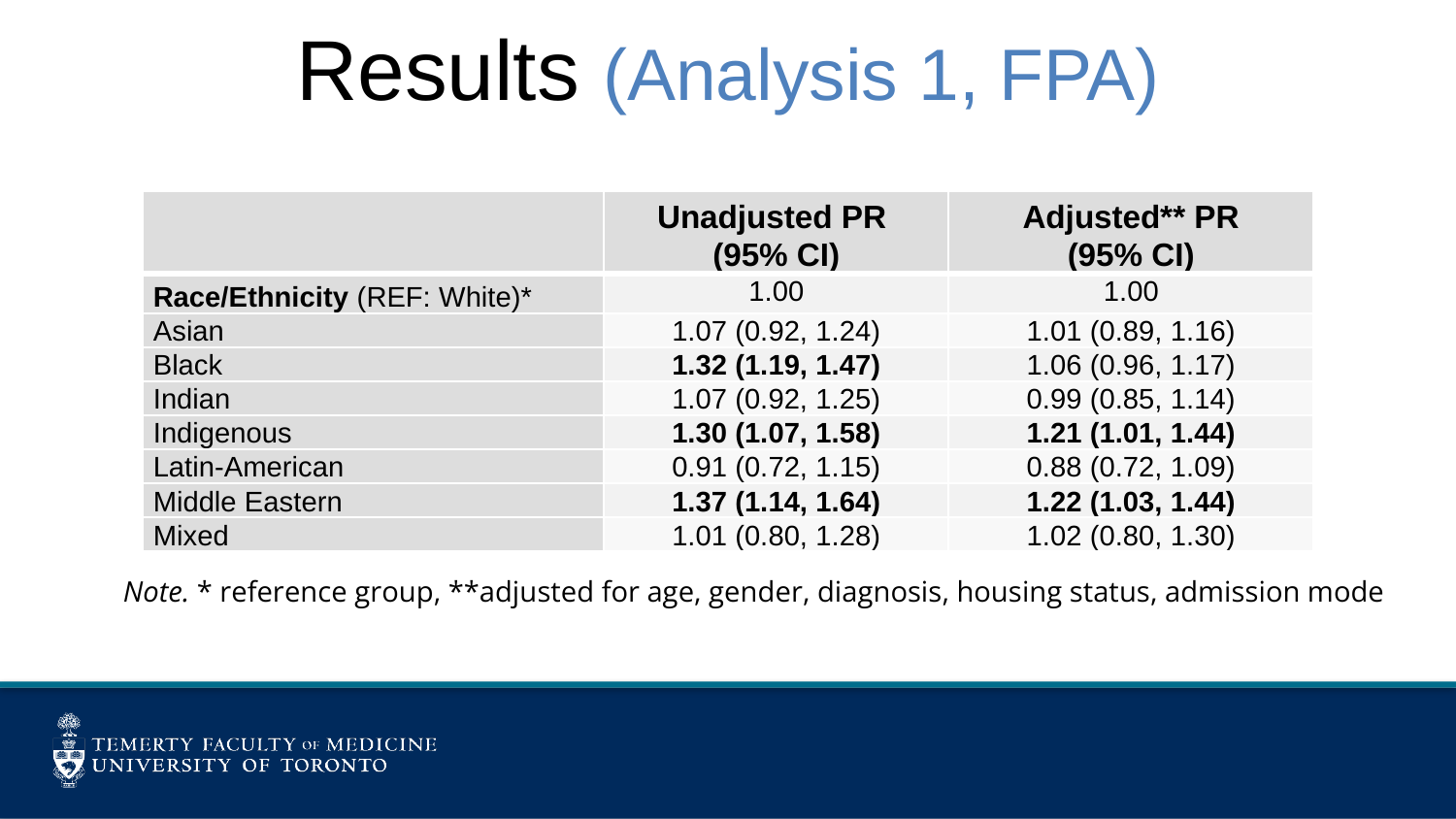

# Results (Analysis 1, FPA)
|  | Unadjusted PR (95% CI) | Adjusted\*\* PR (95% CI) |
| --- | --- | --- |
| Race/Ethnicity (REF: White)\* | 1.00 | 1.00 |
| Asian | 1.07 (0.92, 1.24) | 1.01 (0.89, 1.16) |
| Black | 1.32 (1.19, 1.47) | 1.06 (0.96, 1.17) |
| Indian | 1.07 (0.92, 1.25) | 0.99 (0.85, 1.14) |
| Indigenous | 1.30 (1.07, 1.58) | 1.21 (1.01, 1.44) |
| Latin-American | 0.91 (0.72, 1.15) | 0.88 (0.72, 1.09) |
| Middle Eastern | 1.37 (1.14, 1.64) | 1.22 (1.03, 1.44) |
| Mixed | 1.01 (0.80, 1.28) | 1.02 (0.80, 1.30) |
Note. * reference group, **adjusted for age, gender, diagnosis, housing status, admission mode